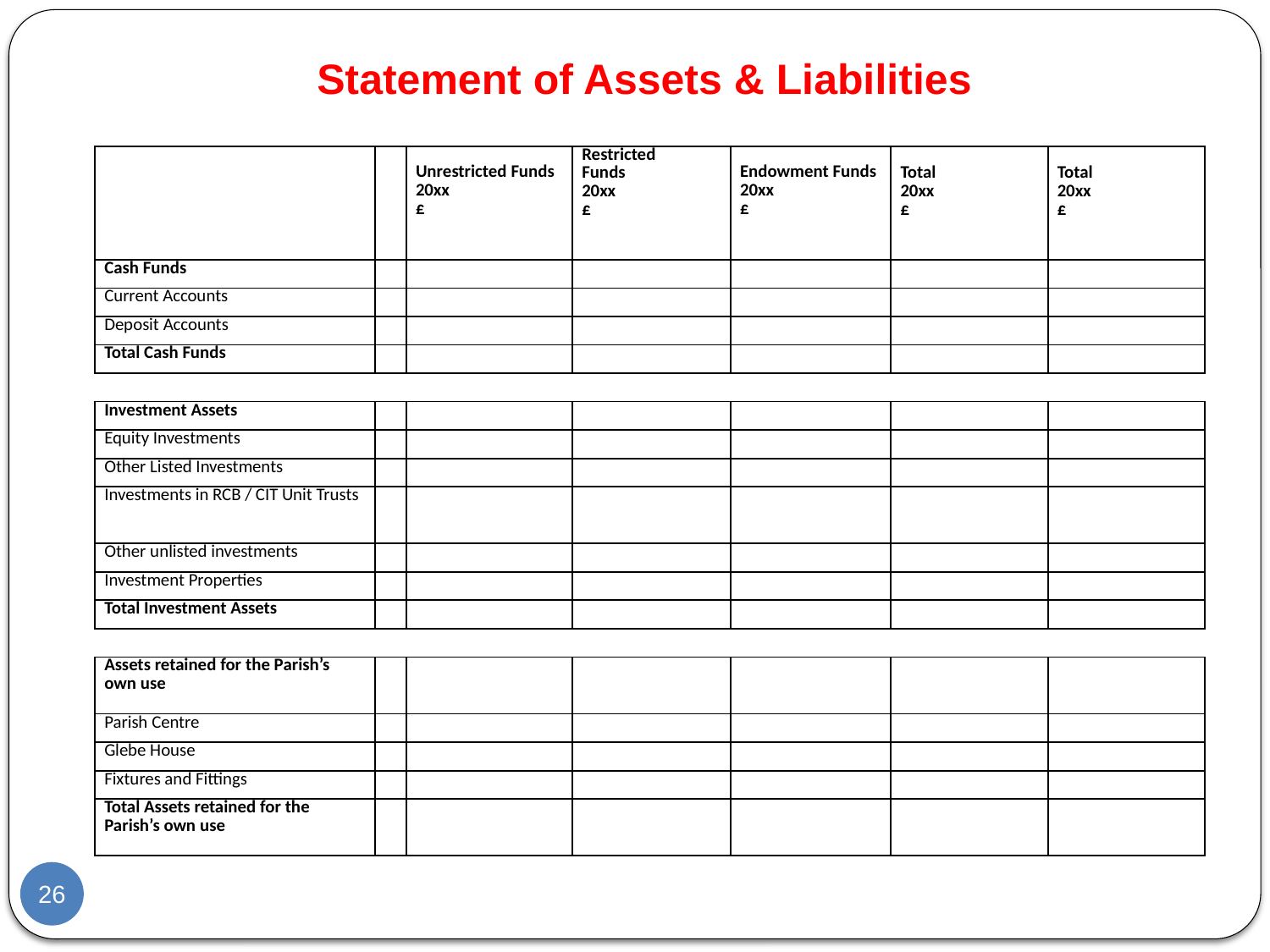

Statement of Assets & Liabilities
|  |  | Unrestricted Funds 20xx £ | Restricted Funds 20xx £ | Endowment Funds 20xx £ | Total 20xx £ | Total 20xx £ |
| --- | --- | --- | --- | --- | --- | --- |
| Cash Funds |  |  |  |  |  |  |
| Current Accounts |  |  |  |  |  |  |
| Deposit Accounts |  |  |  |  |  |  |
| Total Cash Funds |  |  |  |  |  |  |
|  |  |  |  |  |  |  |
| Investment Assets |  |  |  |  |  |  |
| Equity Investments |  |  |  |  |  |  |
| Other Listed Investments |  |  |  |  |  |  |
| Investments in RCB / CIT Unit Trusts |  |  |  |  |  |  |
| Other unlisted investments |  |  |  |  |  |  |
| Investment Properties |  |  |  |  |  |  |
| Total Investment Assets |  |  |  |  |  |  |
|  |  |  |  |  |  |  |
| Assets retained for the Parish’s own use |  |  |  |  |  |  |
| Parish Centre |  |  |  |  |  |  |
| Glebe House |  |  |  |  |  |  |
| Fixtures and Fittings |  |  |  |  |  |  |
| Total Assets retained for the Parish’s own use |  |  |  |  |  |  |
26